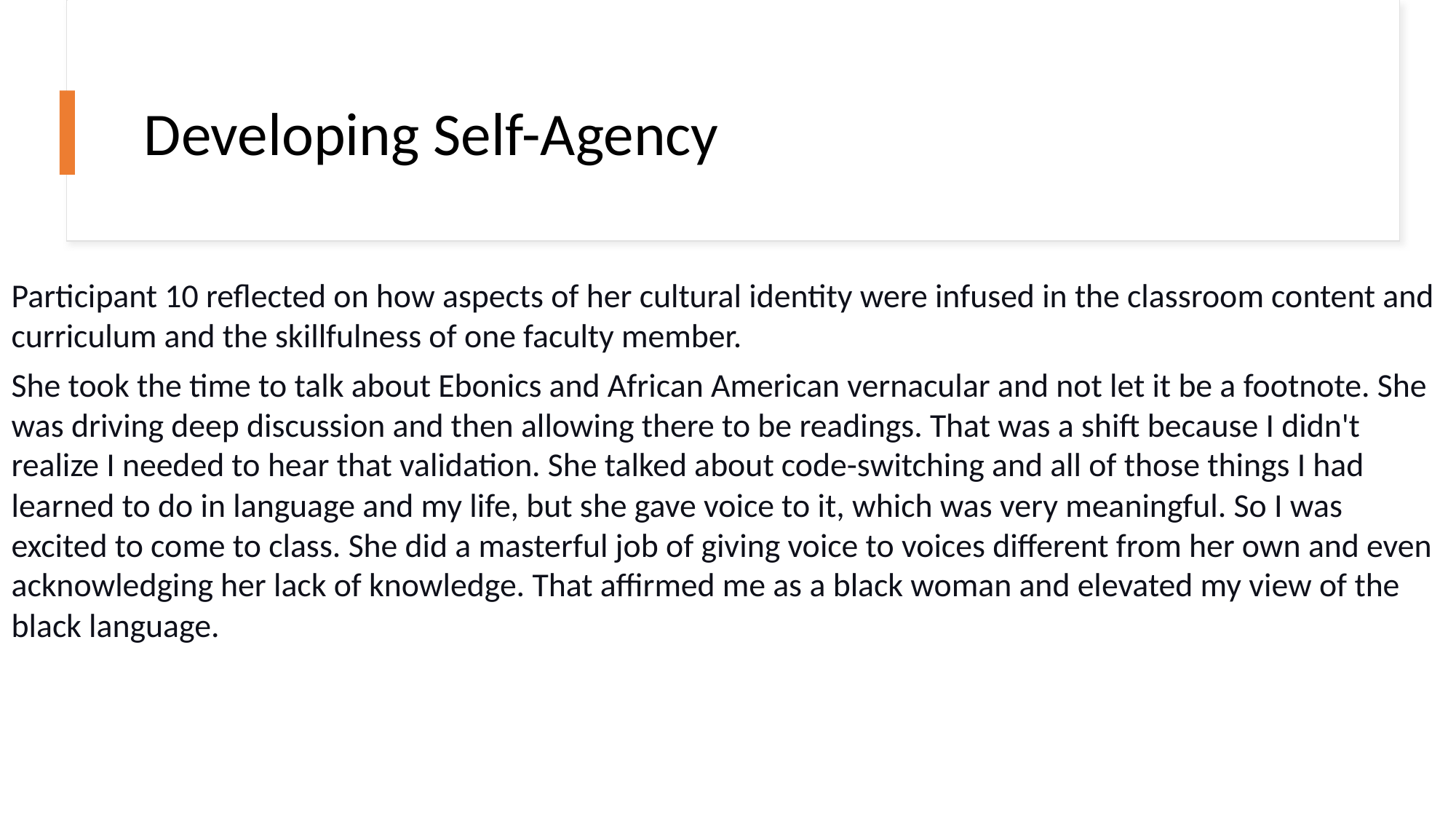

Developing Self-Agency

Participant 10 reflected on how aspects of her cultural identity were infused in the classroom content and curriculum and the skillfulness of one faculty member.
She took the time to talk about Ebonics and African American vernacular and not let it be a footnote. She was driving deep discussion and then allowing there to be readings. That was a shift because I didn't realize I needed to hear that validation. She talked about code-switching and all of those things I had learned to do in language and my life, but she gave voice to it, which was very meaningful. So I was excited to come to class. She did a masterful job of giving voice to voices different from her own and even acknowledging her lack of knowledge. That affirmed me as a black woman and elevated my view of the black language.